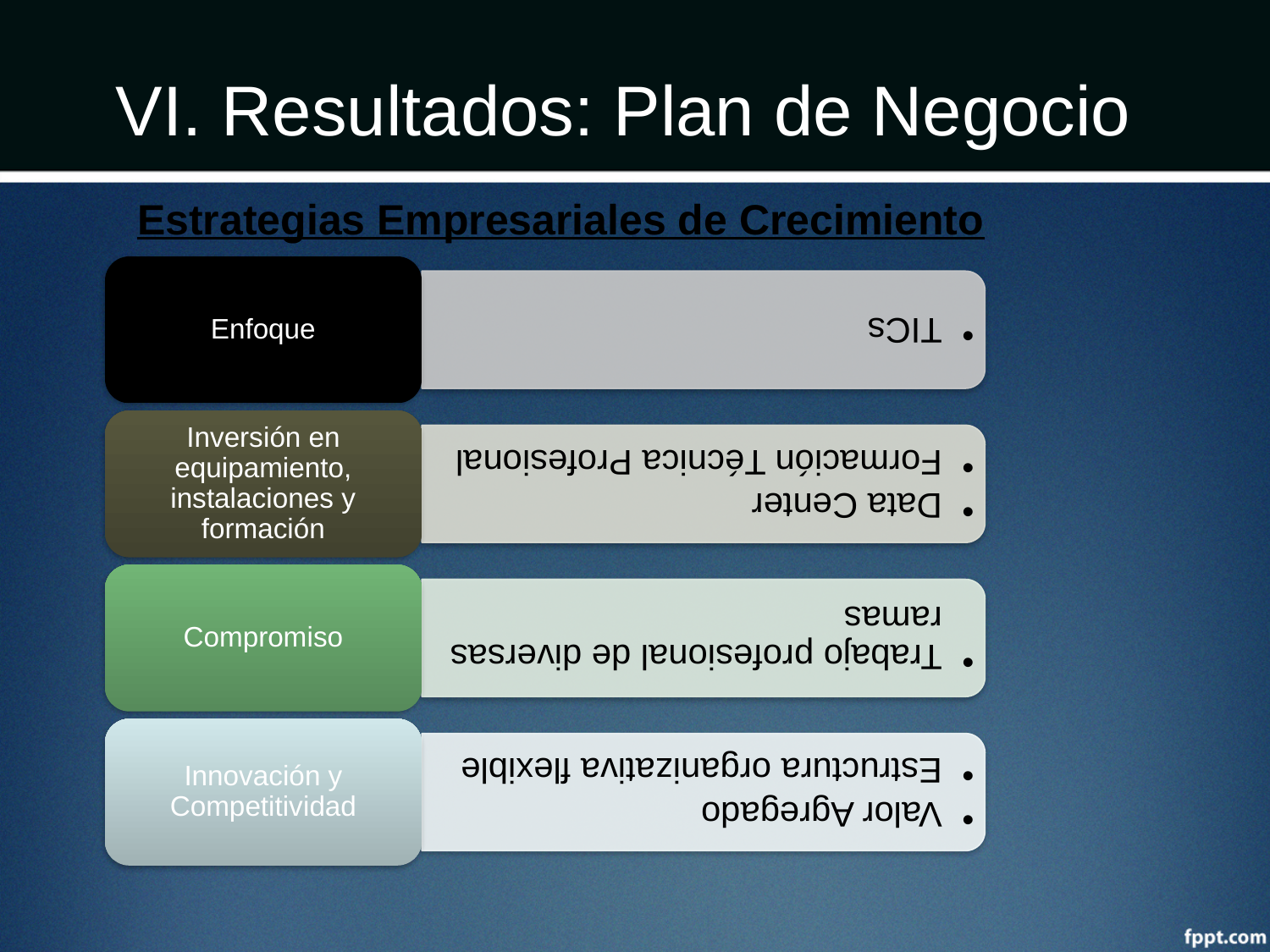

# VI. Resultados: Plan de Negocio
Estrategias Empresariales de Crecimiento
TICs
Enfoque
Data Center
Formación Técnica Profesional
Inversión en equipamiento, instalaciones y formación
Trabajo profesional de diversas ramas
Compromiso
Valor Agregado
Estructura organizativa flexible
Innovación y Competitividad